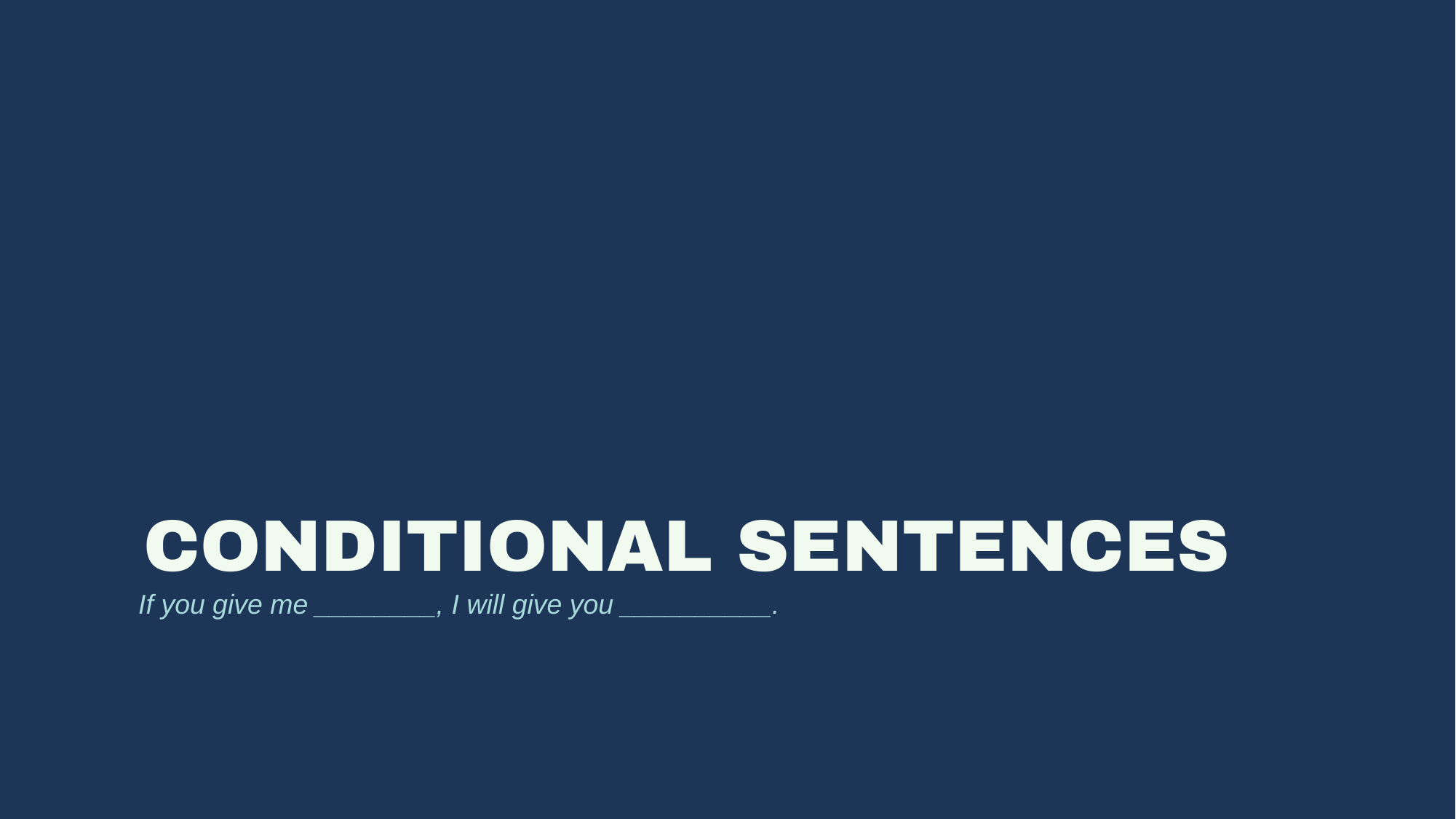

CONDITIONAL SENTENCES
If you give me ________, I will give you __________.